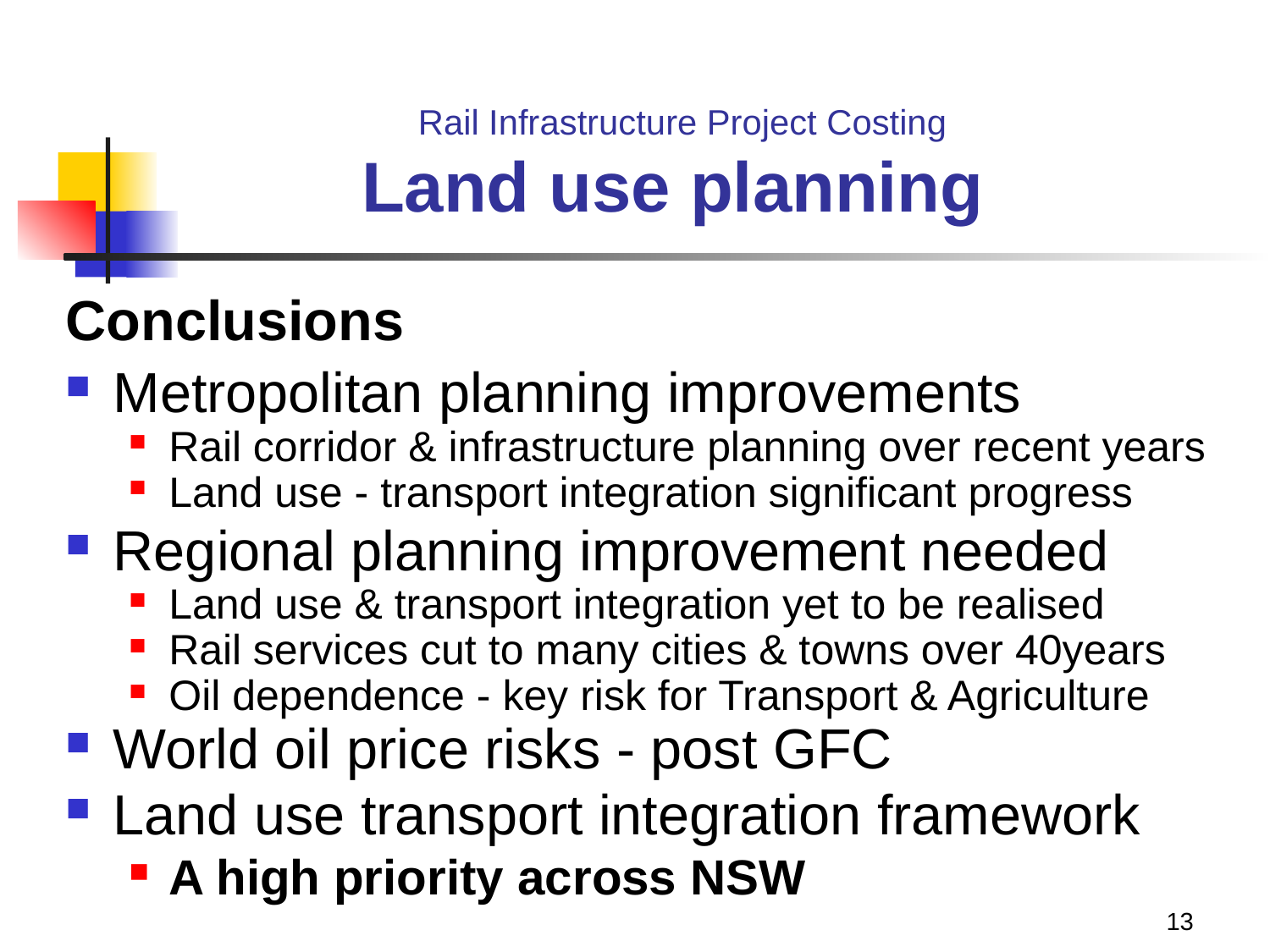

# Rail Infrastructure Project Costing Land use planning
Conclusions
Metropolitan planning improvements
Rail corridor & infrastructure planning over recent years
Land use - transport integration significant progress
Regional planning improvement needed
Land use & transport integration yet to be realised
Rail services cut to many cities & towns over 40years
Oil dependence - key risk for Transport & Agriculture
World oil price risks - post GFC
Land use transport integration framework
A high priority across NSW
13